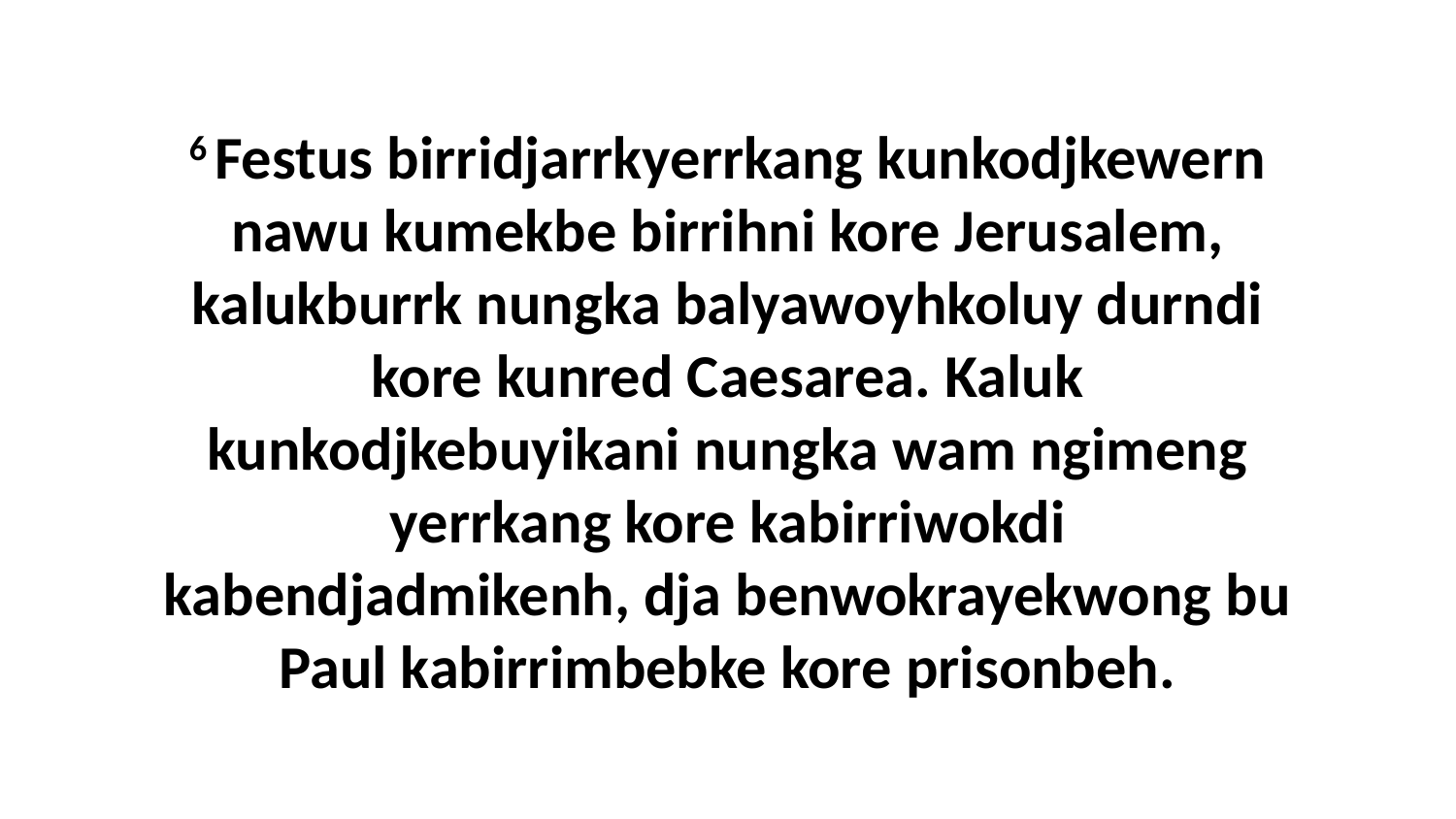

6 Festus birridjarrkyerrkang kunkodjkewern nawu kumekbe birrihni kore Jerusalem, kalukburrk nungka balyawoyhkoluy durndi kore kunred Caesarea. Kaluk kunkodjkebuyikani nungka wam ngimeng yerrkang kore kabirriwokdi kabendjadmikenh, dja benwokrayekwong bu Paul kabirrimbebke kore prisonbeh.